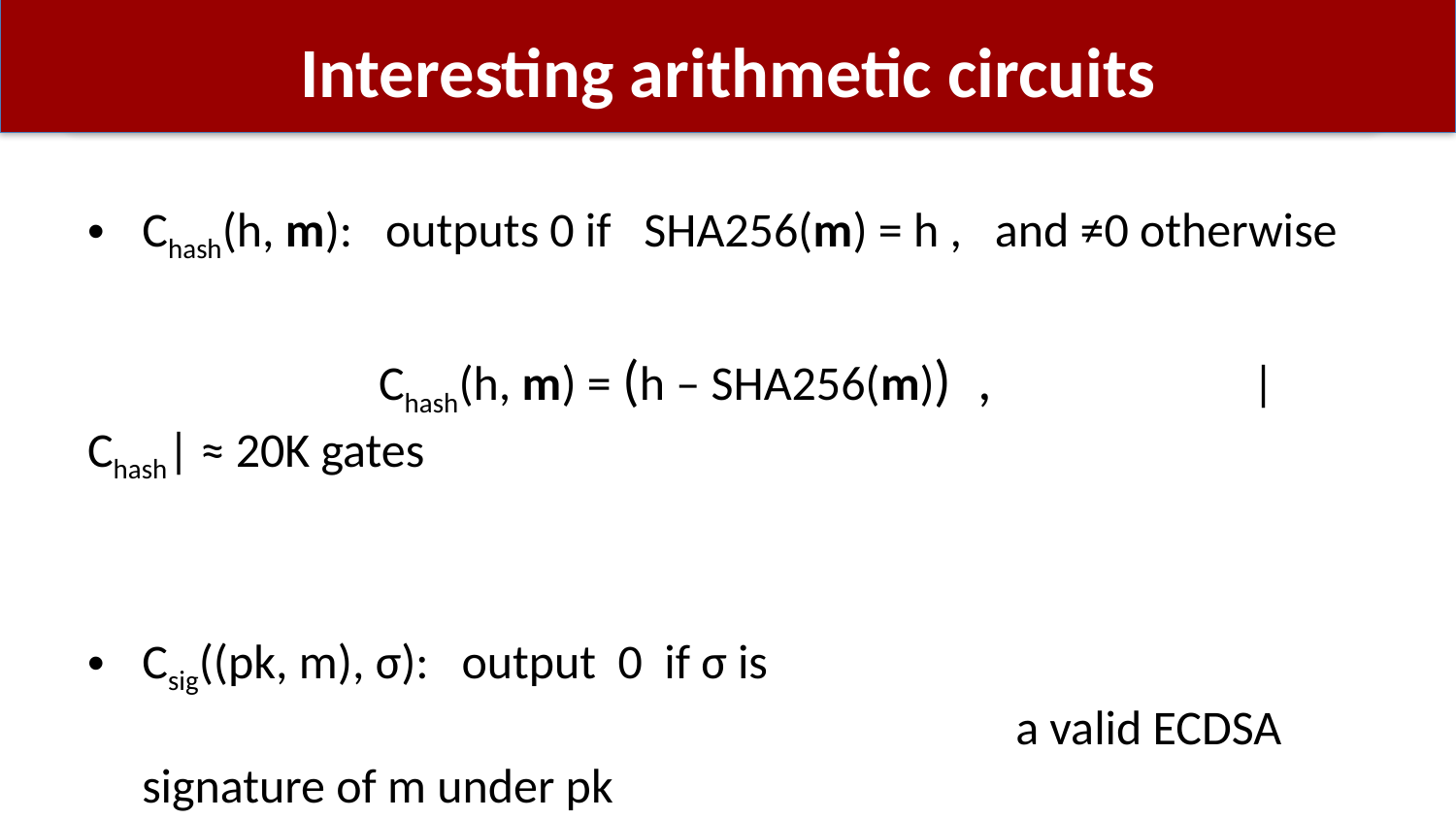

# Interesting arithmetic circuits
Chash(h, m):   outputs 0 if   SHA256(m) = h ,   and ≠0 otherwise

		Chash(h, m) = (h – SHA256(m))  ,		| Chash| ≈ 20K gates

Csig((pk, m), σ):   output  0  if σ is
						a valid ECDSA signature of m under pk